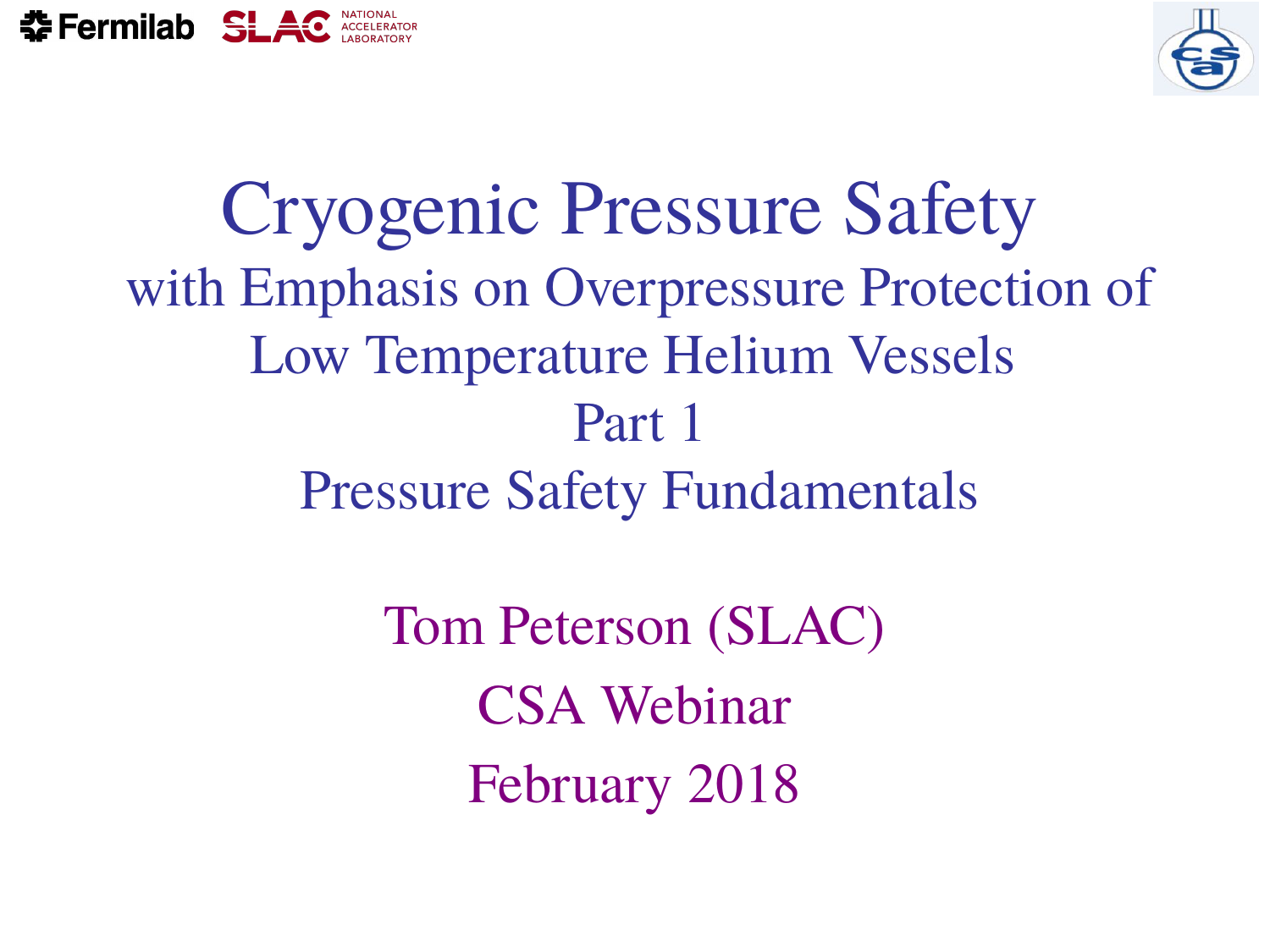

# Cryogenic Pressure Safety with Emphasis on Overpressure Protection of Low Temperature Helium Vessels Part 1 Pressure Safety Fundamentals
Tom Peterson (SLAC)
CSA Webinar
February 2018